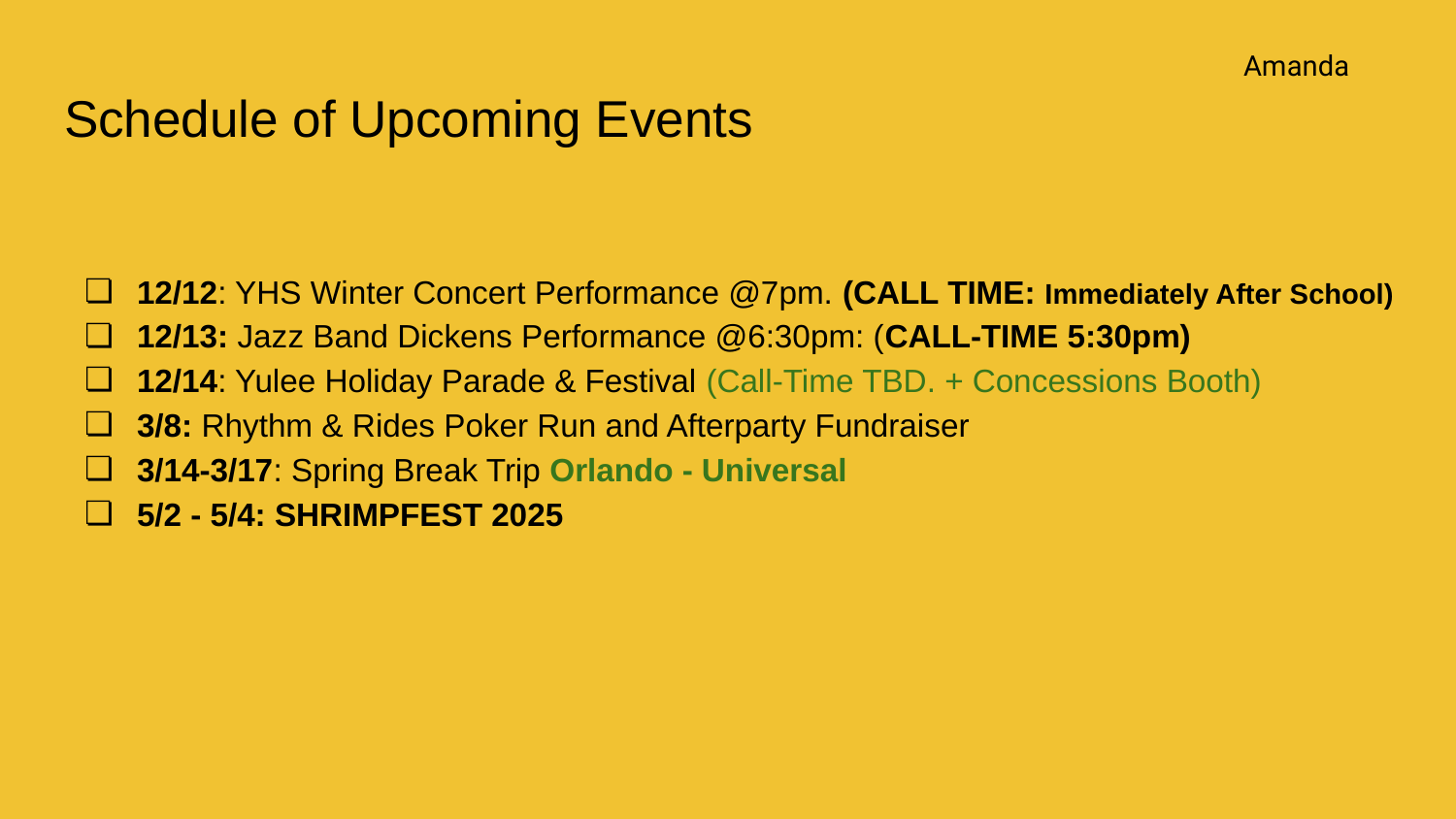

Amanda
# Schedule of Upcoming Events

12/12: YHS Winter Concert Performance @7pm. (CALL TIME: Immediately After School)
12/13: Jazz Band Dickens Performance @6:30pm: (CALL-TIME 5:30pm)
12/14: Yulee Holiday Parade & Festival (Call-Time TBD. + Concessions Booth)
3/8: Rhythm & Rides Poker Run and Afterparty Fundraiser
3/14-3/17: Spring Break Trip Orlando - Universal
5/2 - 5/4: SHRIMPFEST 2025